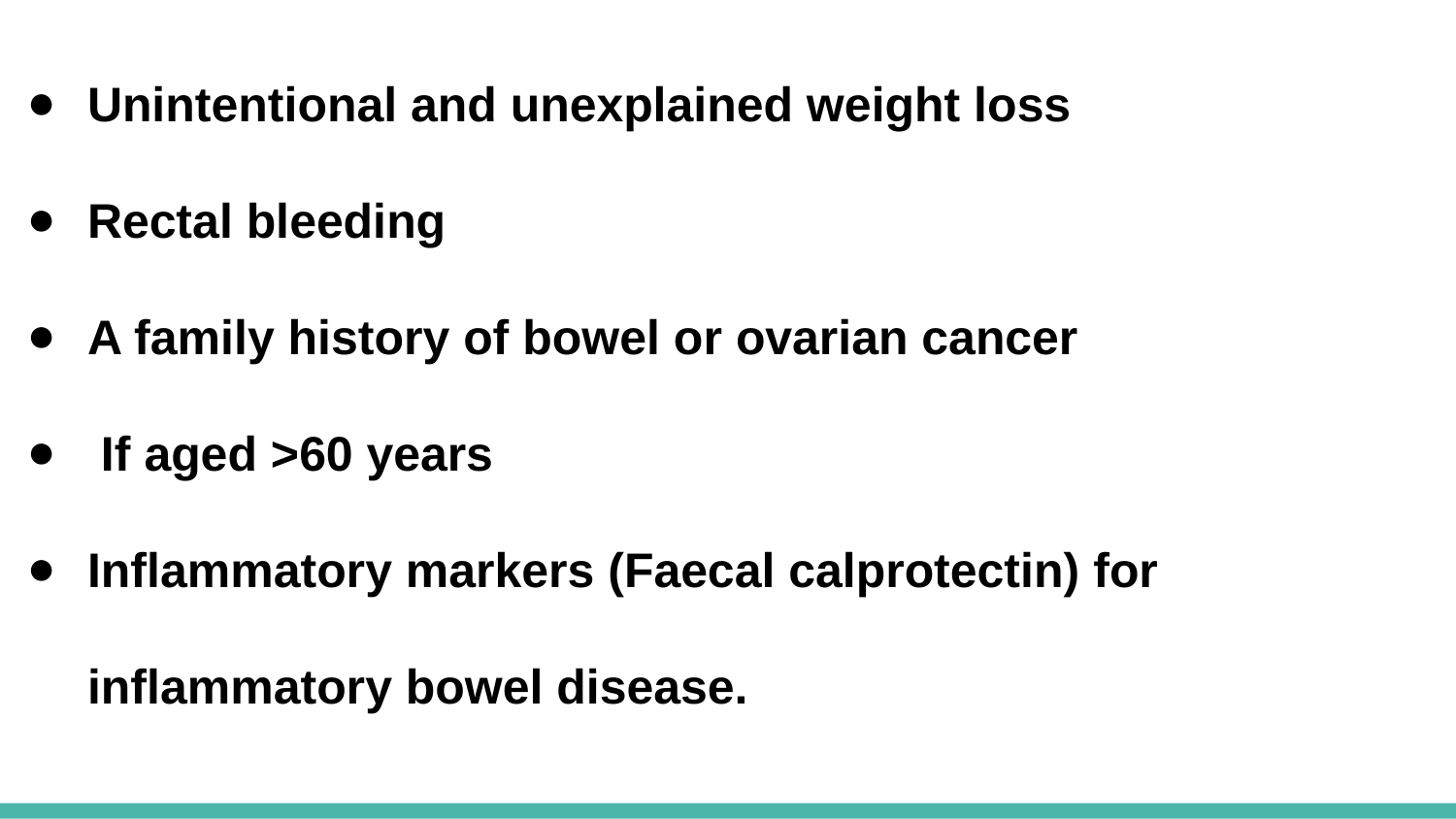

Unintentional and unexplained weight loss
Rectal bleeding
A family history of bowel or ovarian cancer
 If aged >60 years
Inflammatory markers (Faecal calprotectin) for inflammatory bowel disease.
#